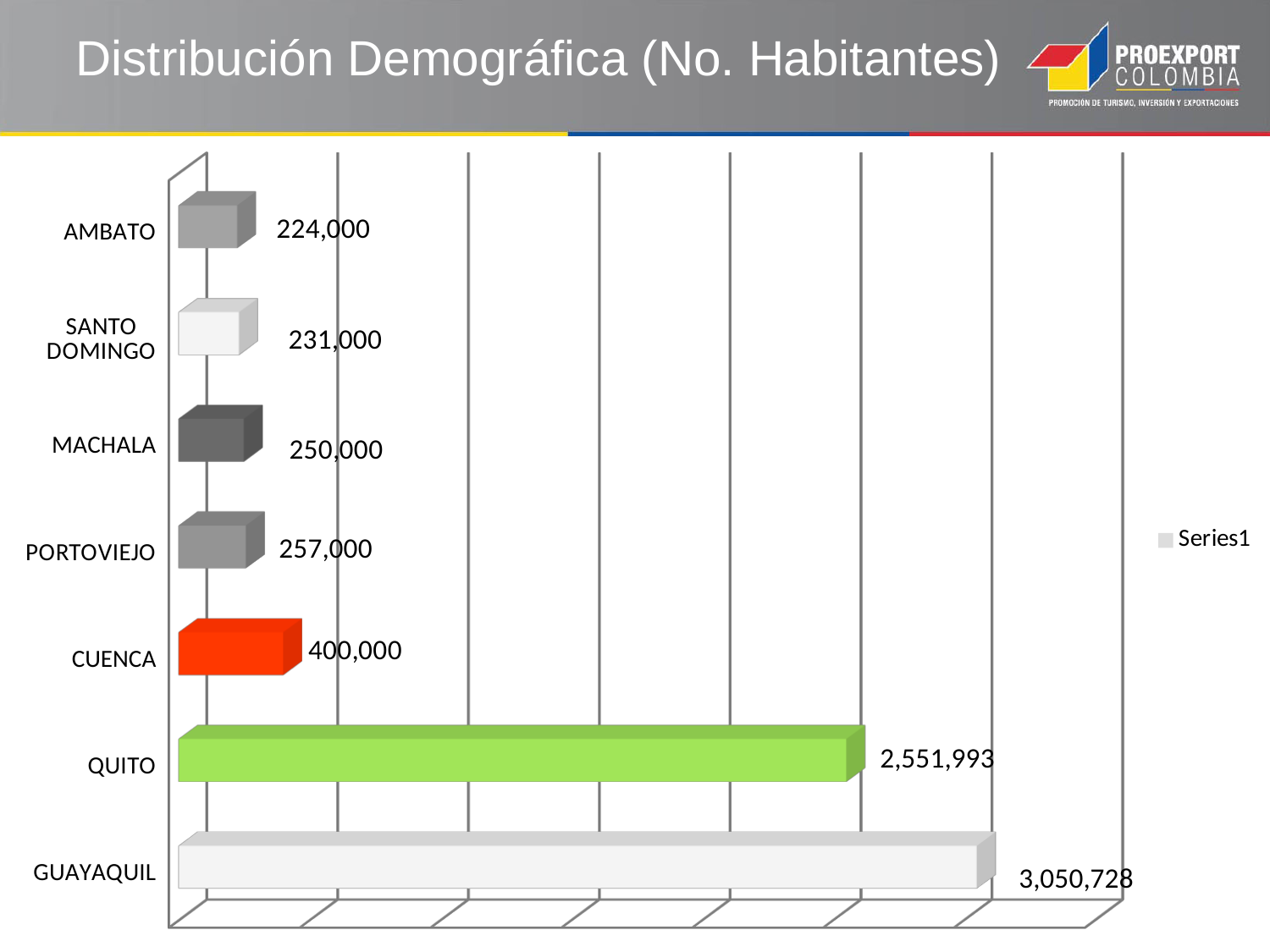

# Distribución Demográfica (No. Habitantes)

[unsupported chart]